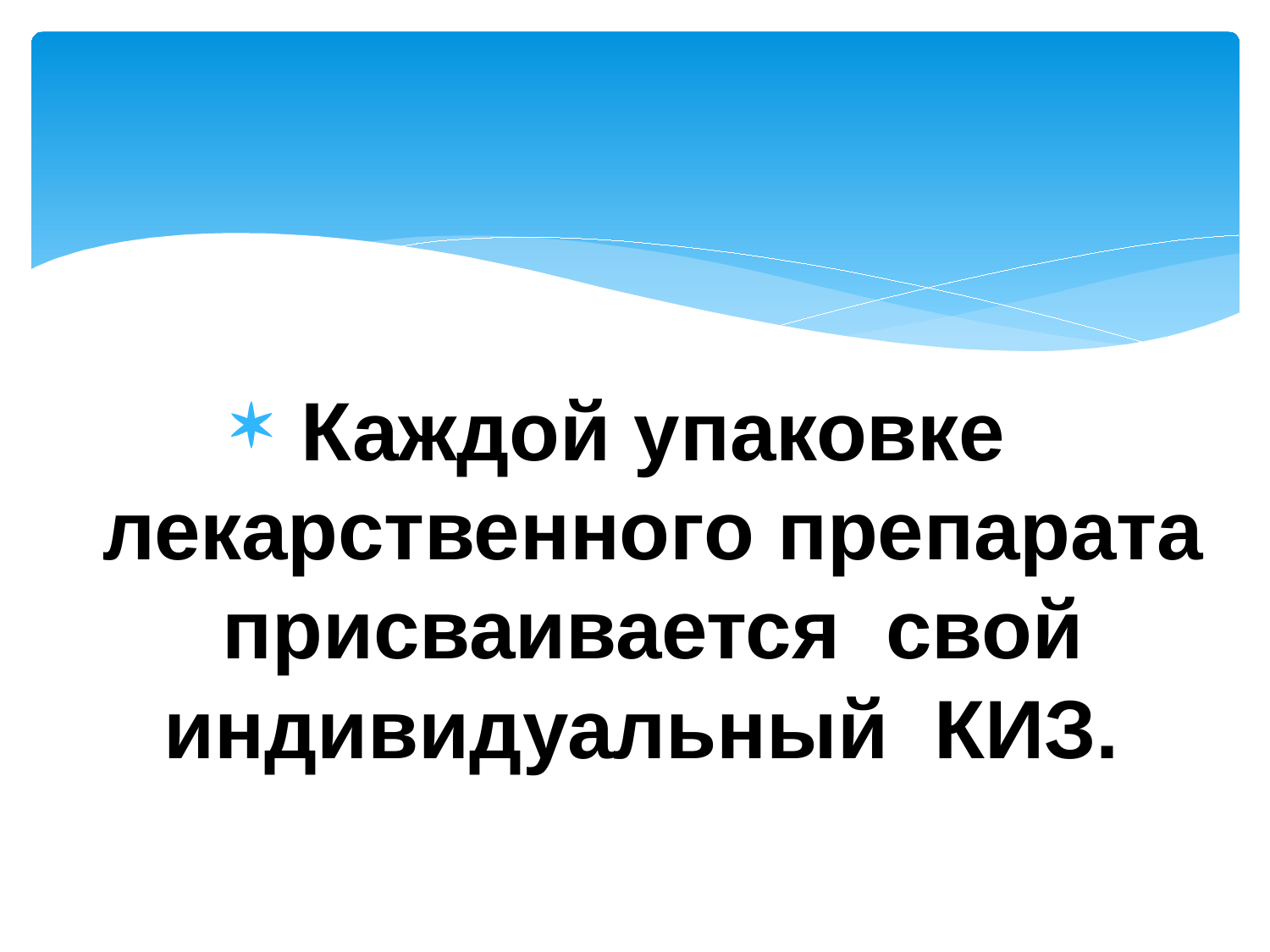

Каждой упаковке лекарственного препарата присваивается  свой индивидуальный  КИЗ.